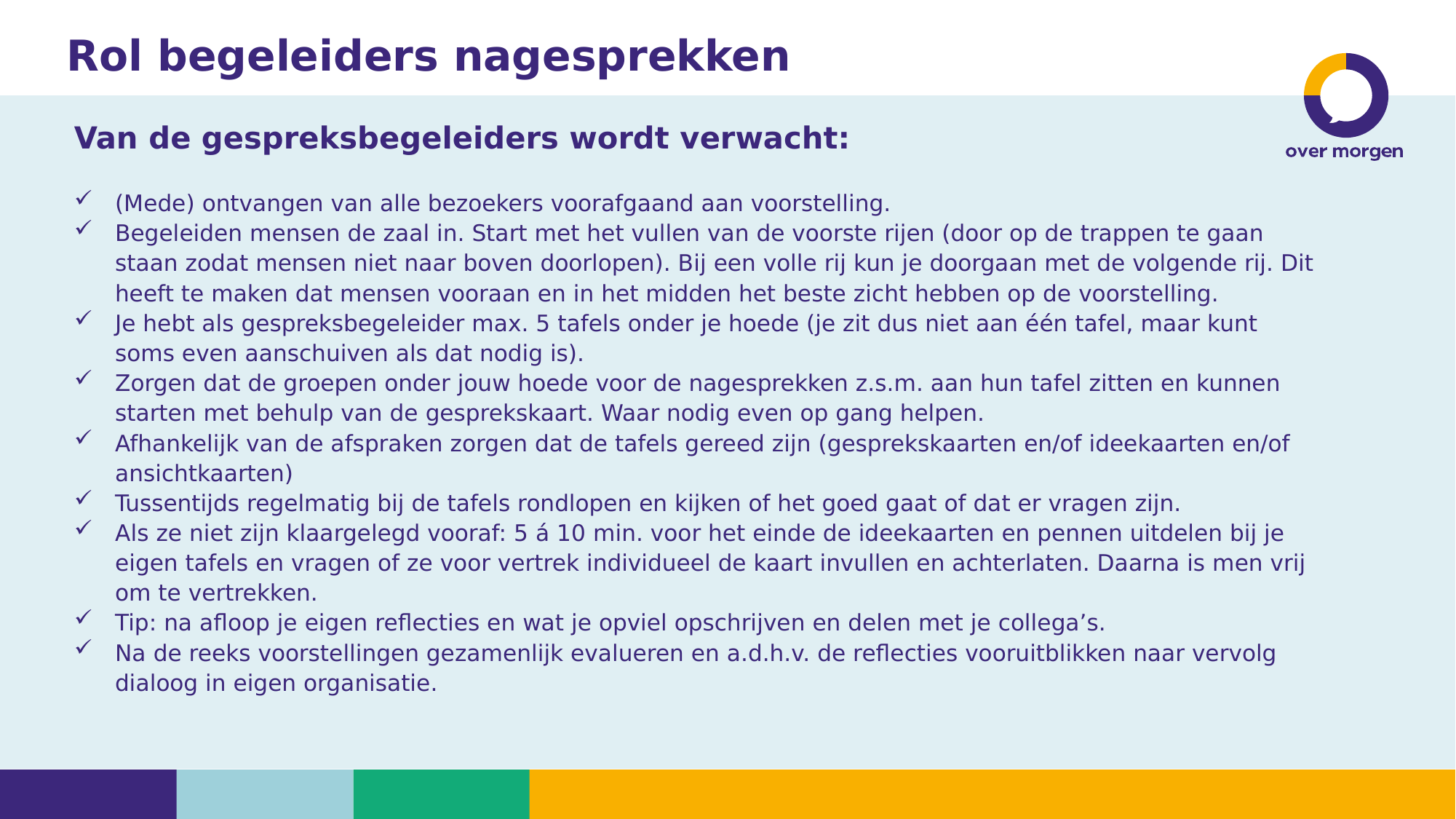

# Rol begeleiders nagesprekken
Van de gespreksbegeleiders wordt verwacht:

(Mede) ontvangen van alle bezoekers voorafgaand aan voorstelling.
Begeleiden mensen de zaal in. Start met het vullen van de voorste rijen (door op de trappen te gaan staan zodat mensen niet naar boven doorlopen). Bij een volle rij kun je doorgaan met de volgende rij. Dit heeft te maken dat mensen vooraan en in het midden het beste zicht hebben op de voorstelling.
Je hebt als gespreksbegeleider max. 5 tafels onder je hoede (je zit dus niet aan één tafel, maar kunt soms even aanschuiven als dat nodig is).
Zorgen dat de groepen onder jouw hoede voor de nagesprekken z.s.m. aan hun tafel zitten en kunnen starten met behulp van de gesprekskaart. Waar nodig even op gang helpen.
Afhankelijk van de afspraken zorgen dat de tafels gereed zijn (gesprekskaarten en/of ideekaarten en/of ansichtkaarten)
Tussentijds regelmatig bij de tafels rondlopen en kijken of het goed gaat of dat er vragen zijn.
Als ze niet zijn klaargelegd vooraf: 5 á 10 min. voor het einde de ideekaarten en pennen uitdelen bij je eigen tafels en vragen of ze voor vertrek individueel de kaart invullen en achterlaten. Daarna is men vrij om te vertrekken.
Tip: na afloop je eigen reflecties en wat je opviel opschrijven en delen met je collega’s.
Na de reeks voorstellingen gezamenlijk evalueren en a.d.h.v. de reflecties vooruitblikken naar vervolg dialoog in eigen organisatie.